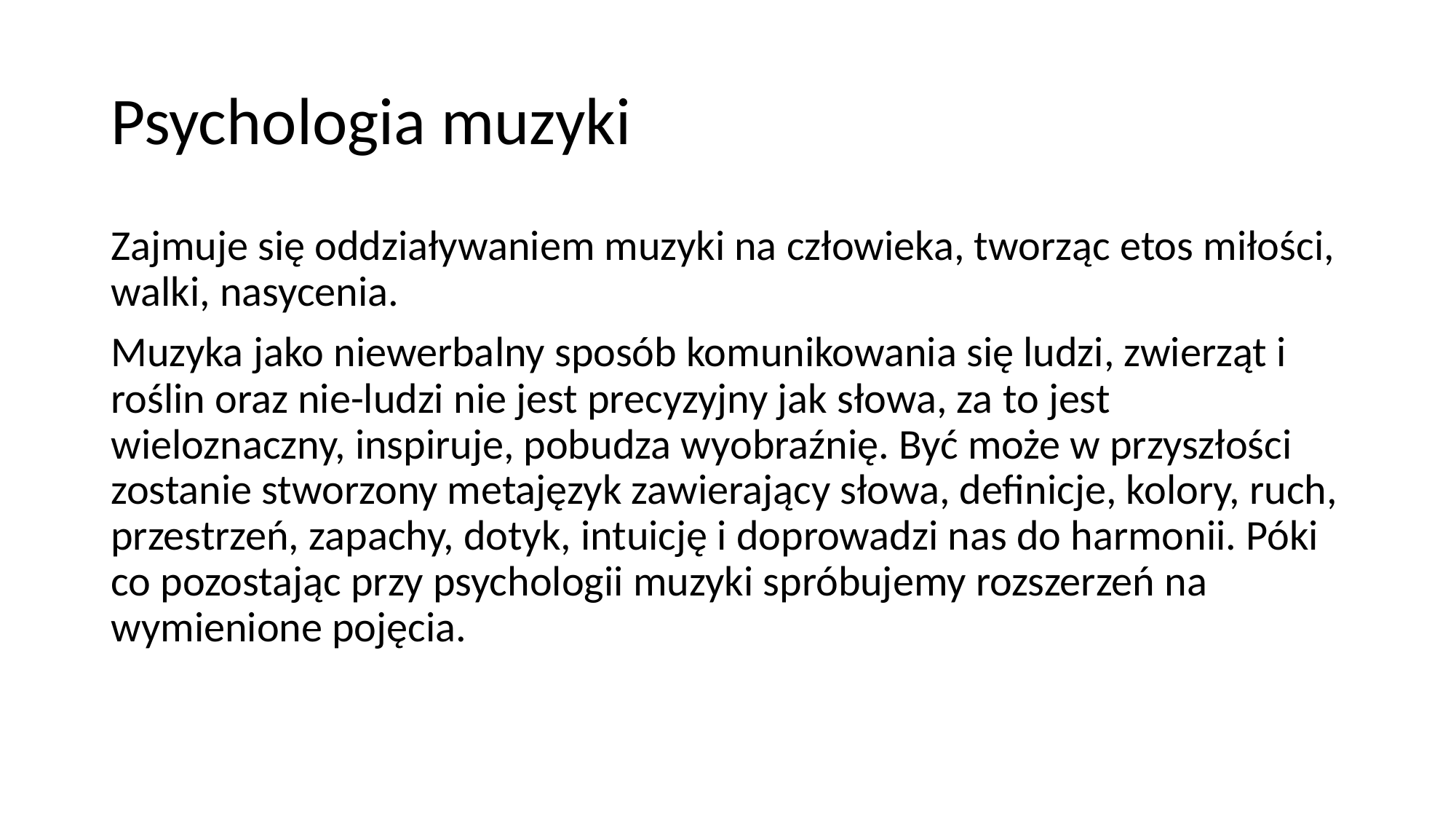

# Psychologia muzyki
Zajmuje się oddziaływaniem muzyki na człowieka, tworząc etos miłości, walki, nasycenia.
Muzyka jako niewerbalny sposób komunikowania się ludzi, zwierząt i roślin oraz nie-ludzi nie jest precyzyjny jak słowa, za to jest wieloznaczny, inspiruje, pobudza wyobraźnię. Być może w przyszłości zostanie stworzony metajęzyk zawierający słowa, definicje, kolory, ruch, przestrzeń, zapachy, dotyk, intuicję i doprowadzi nas do harmonii. Póki co pozostając przy psychologii muzyki spróbujemy rozszerzeń na wymienione pojęcia.